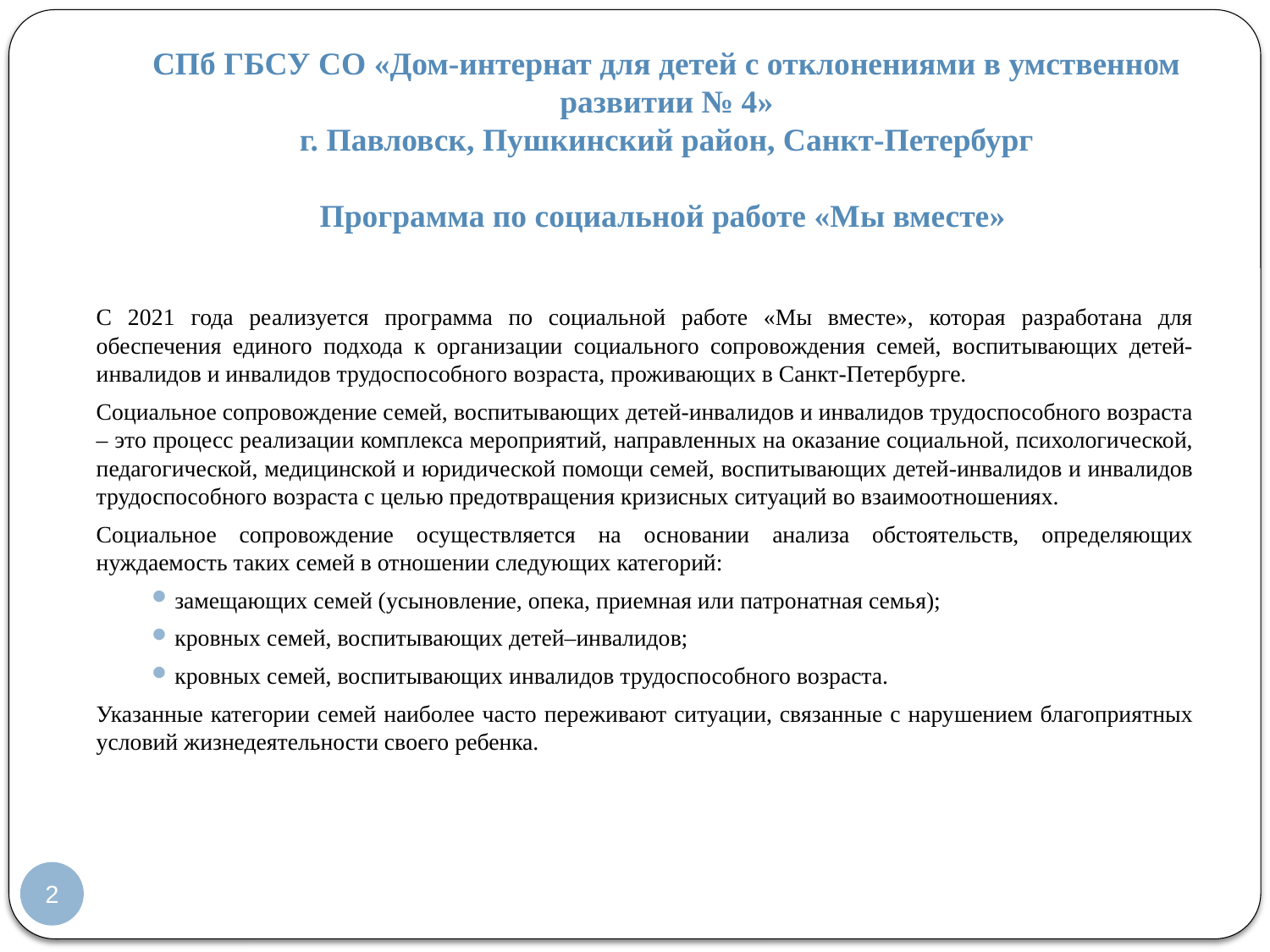

# СПб ГБСУ СО «Дом-интернат для детей с отклонениями в умственном развитии № 4» г. Павловск, Пушкинский район, Санкт-Петербург Программа по социальной работе «Мы вместе»
С 2021 года реализуется программа по социальной работе «Мы вместе», которая разработана для обеспечения единого подхода к организации социального сопровождения семей, воспитывающих детей-инвалидов и инвалидов трудоспособного возраста, проживающих в Санкт-Петербурге.
Социальное сопровождение семей, воспитывающих детей-инвалидов и инвалидов трудоспособного возраста – это процесс реализации комплекса мероприятий, направленных на оказание социальной, психологической, педагогической, медицинской и юридической помощи семей, воспитывающих детей-инвалидов и инвалидов трудоспособного возраста с целью предотвращения кризисных ситуаций во взаимоотношениях.
Социальное сопровождение осуществляется на основании анализа обстоятельств, определяющих нуждаемость таких семей в отношении следующих категорий:
замещающих семей (усыновление, опека, приемная или патронатная семья);
кровных семей, воспитывающих детей‒инвалидов;
кровных семей, воспитывающих инвалидов трудоспособного возраста.
Указанные категории семей наиболее часто переживают ситуации, связанные с нарушением благоприятных условий жизнедеятельности своего ребенка.

2